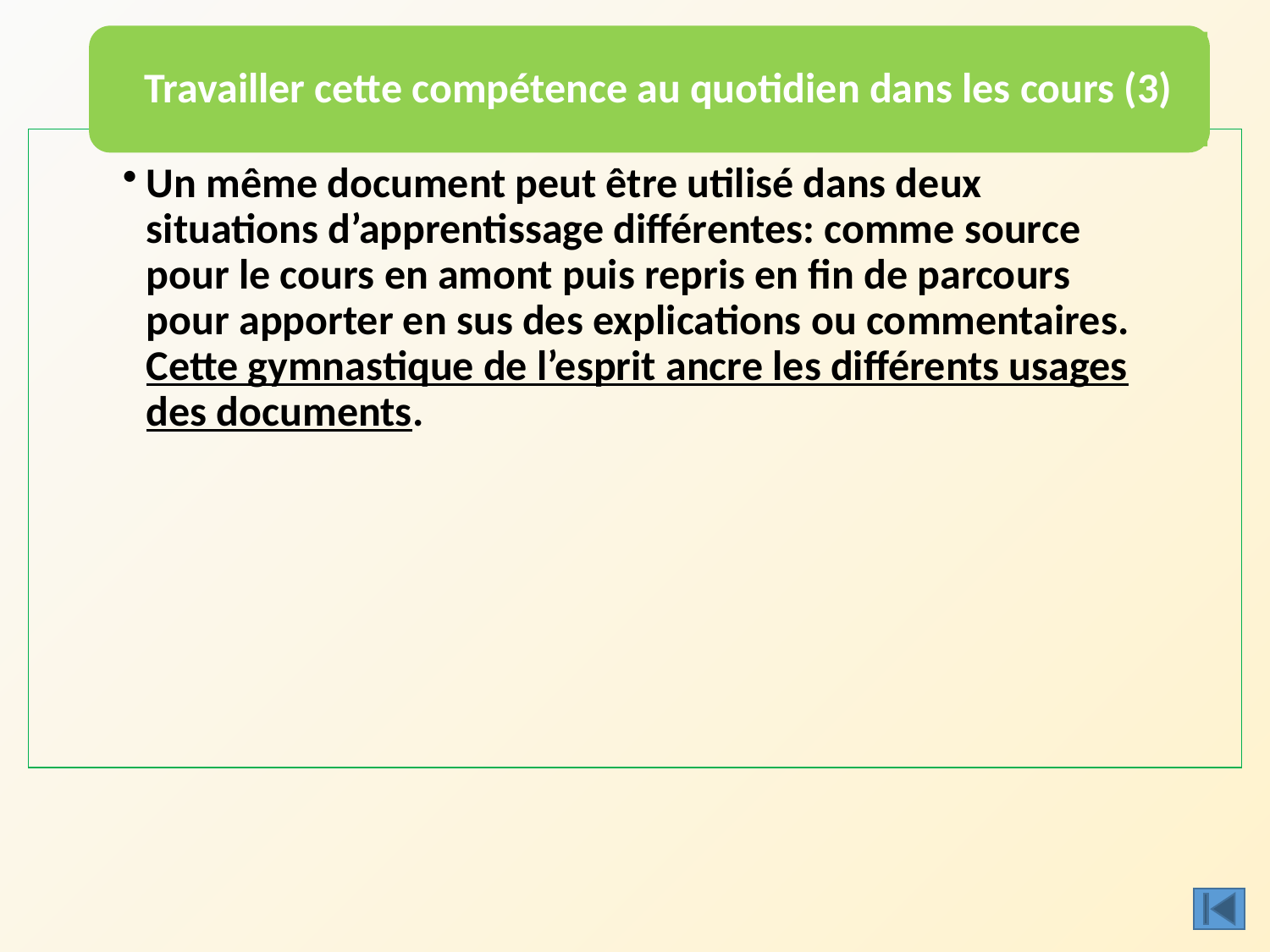

Travailler cette compétence au quotidien dans les cours (3)

Un même document peut être utilisé dans deux situations d’apprentissage différentes: comme source pour le cours en amont puis repris en fin de parcours pour apporter en sus des explications ou commentaires. Cette gymnastique de l’esprit ancre les différents usages des documents.